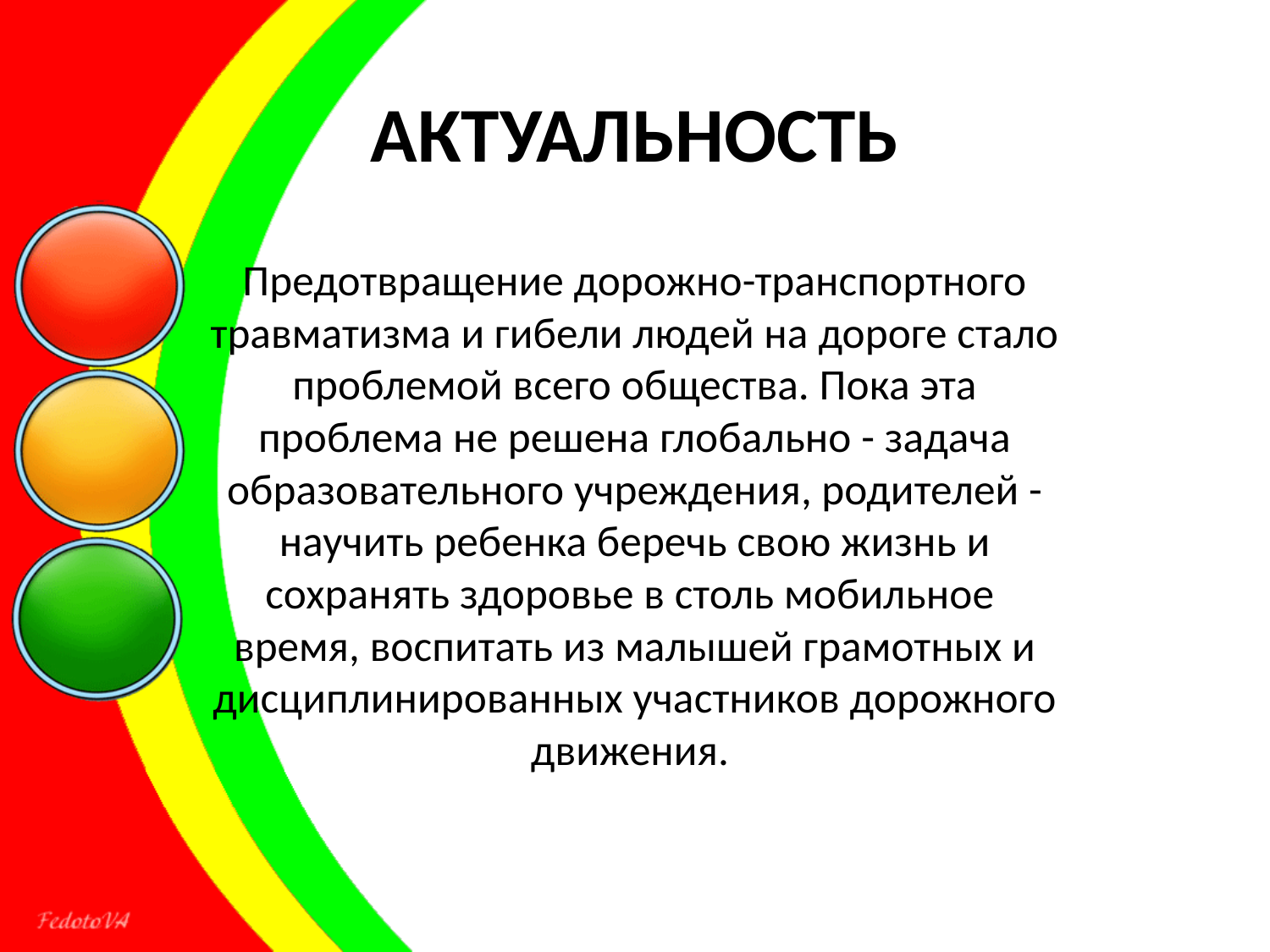

# АКТУАЛЬНОСТЬ
Предотвращение дорожно-транспортного травматизма и гибели людей на дороге стало проблемой всего общества. Пока эта проблема не решена глобально - задача образовательного учреждения, родителей - научить ребенка беречь свою жизнь и сохранять здоровье в столь мобильное  время, воспитать из малышей грамотных и дисциплинированных участников дорожного движения.